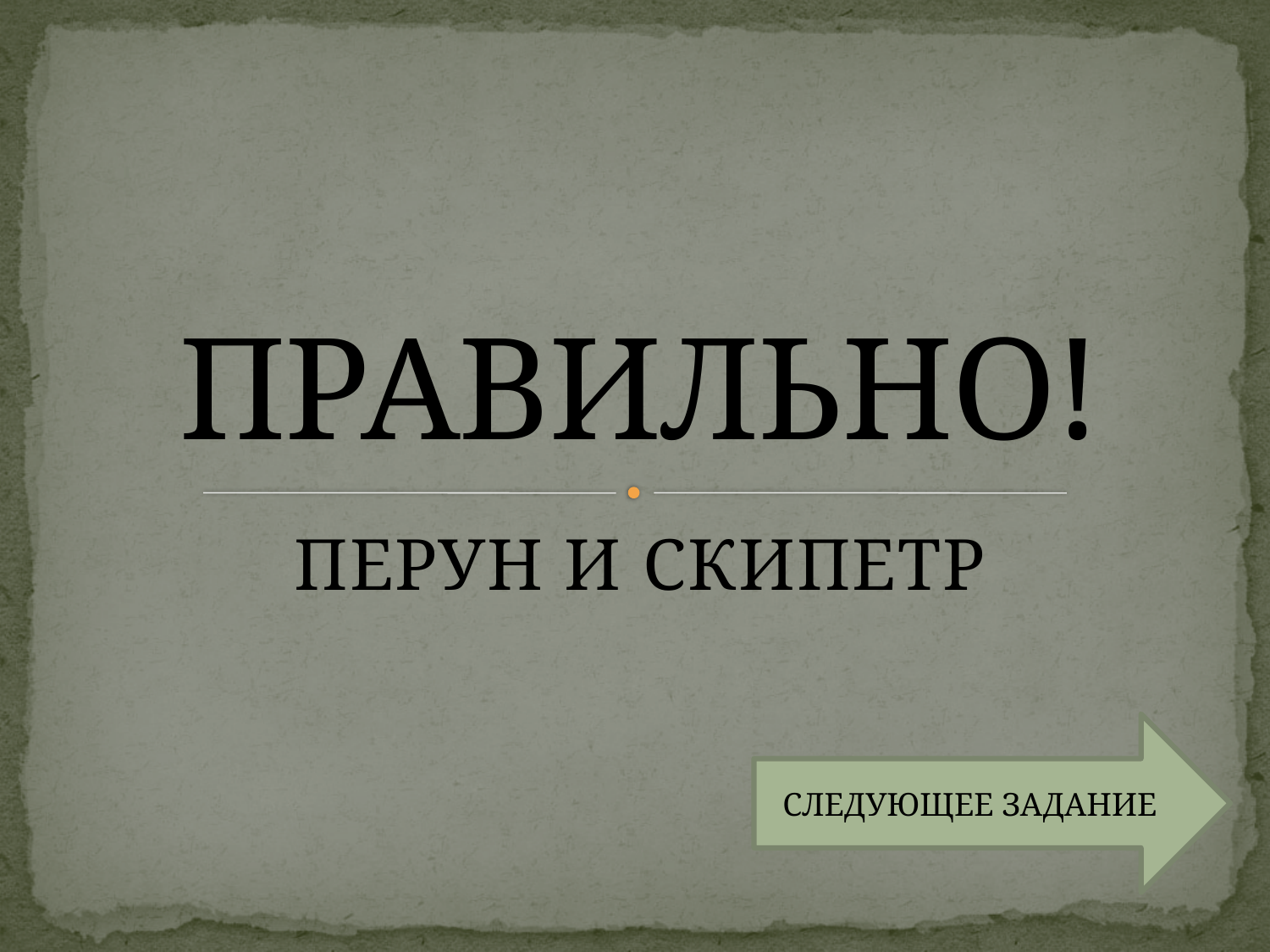

# ПРАВИЛЬНО!
ПЕРУН И СКИПЕТР
СЛЕДУЮЩЕЕ ЗАДАНИЕ